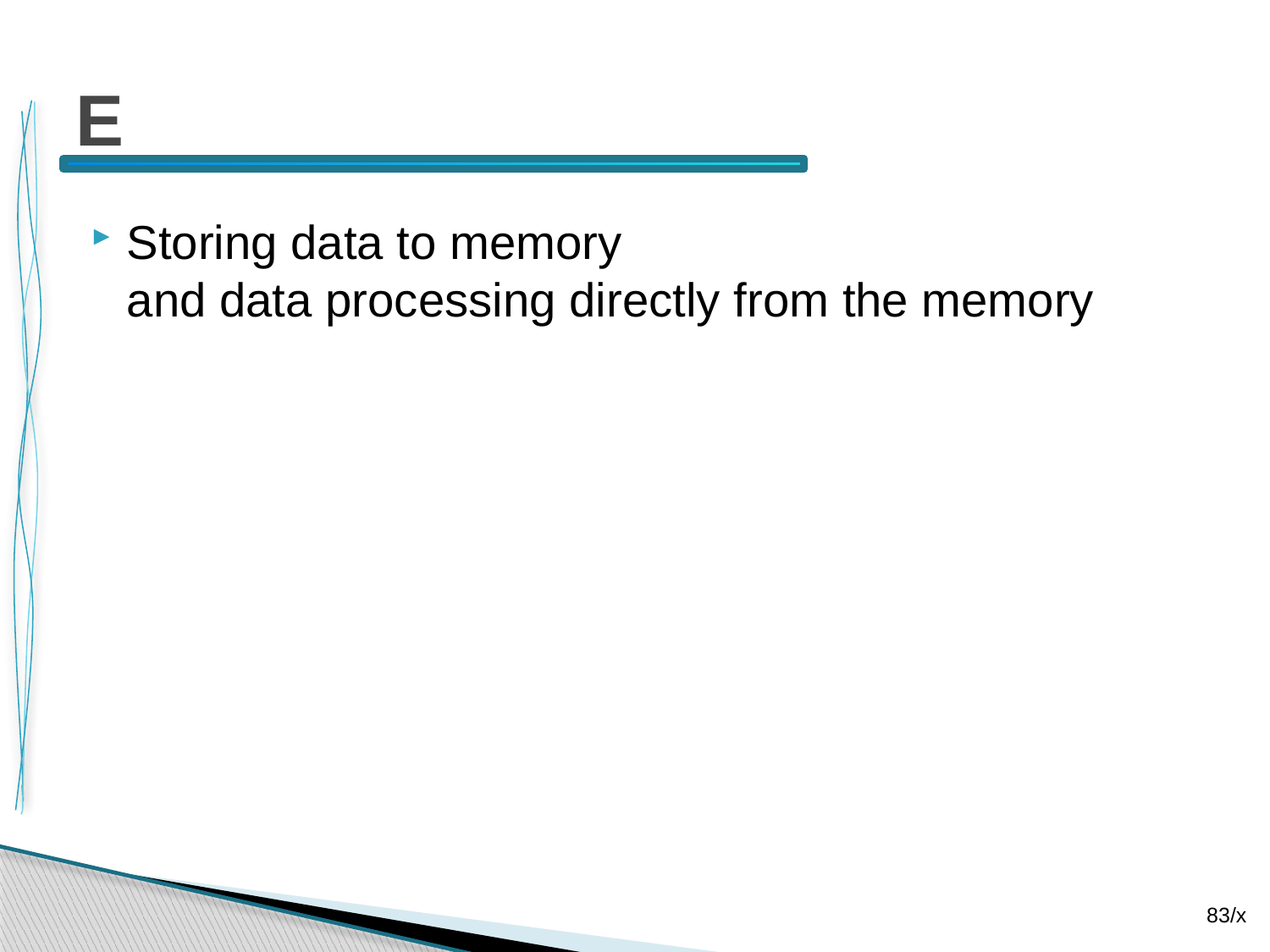

# E
Storing data to memory
and data processing directly from the memory